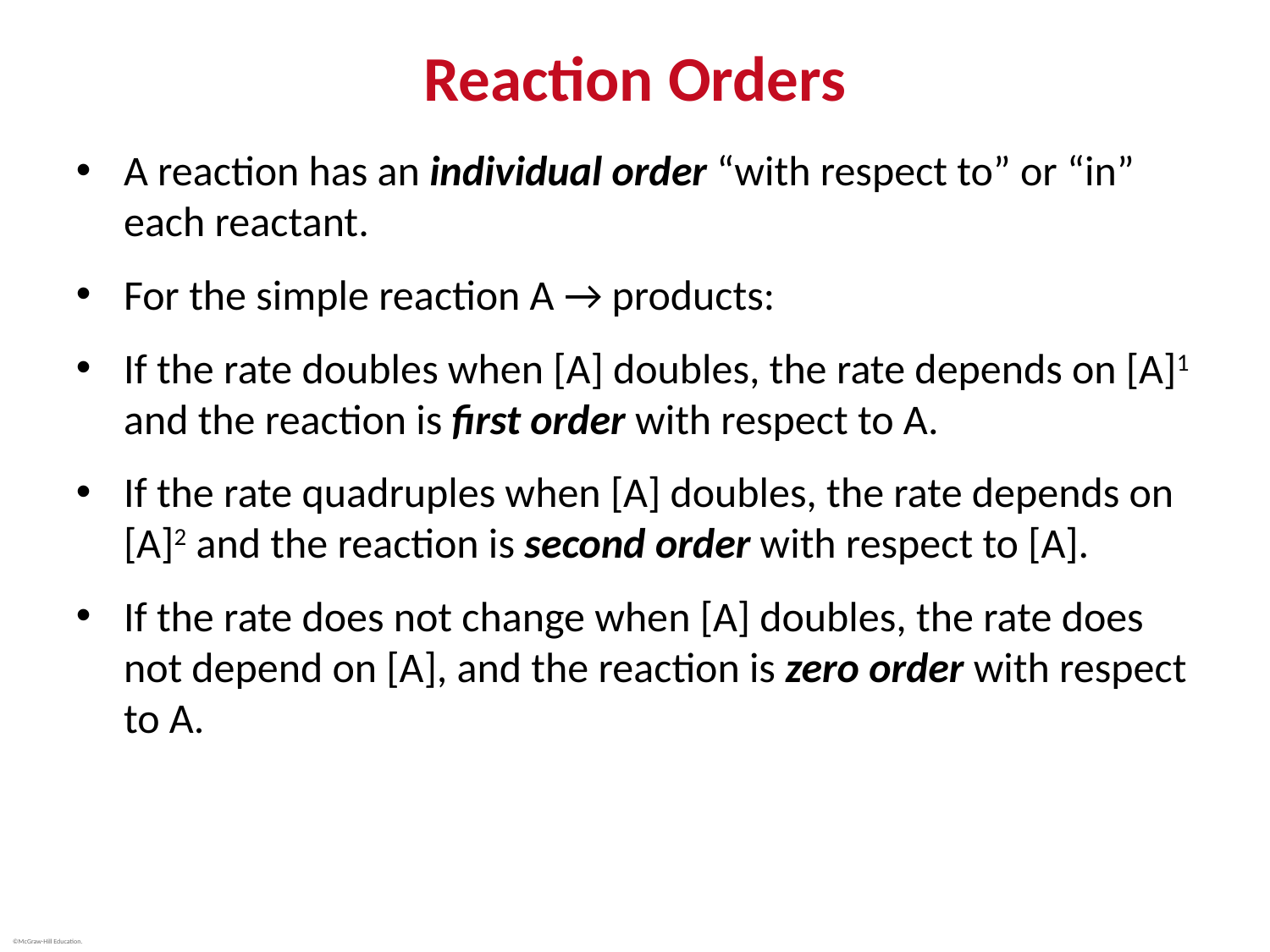

# Reaction Orders
A reaction has an individual order “with respect to” or “in” each reactant.
For the simple reaction A → products:
If the rate doubles when [A] doubles, the rate depends on [A]1 and the reaction is first order with respect to A.
If the rate quadruples when [A] doubles, the rate depends on [A]2 and the reaction is second order with respect to [A].
If the rate does not change when [A] doubles, the rate does not depend on [A], and the reaction is zero order with respect to A.